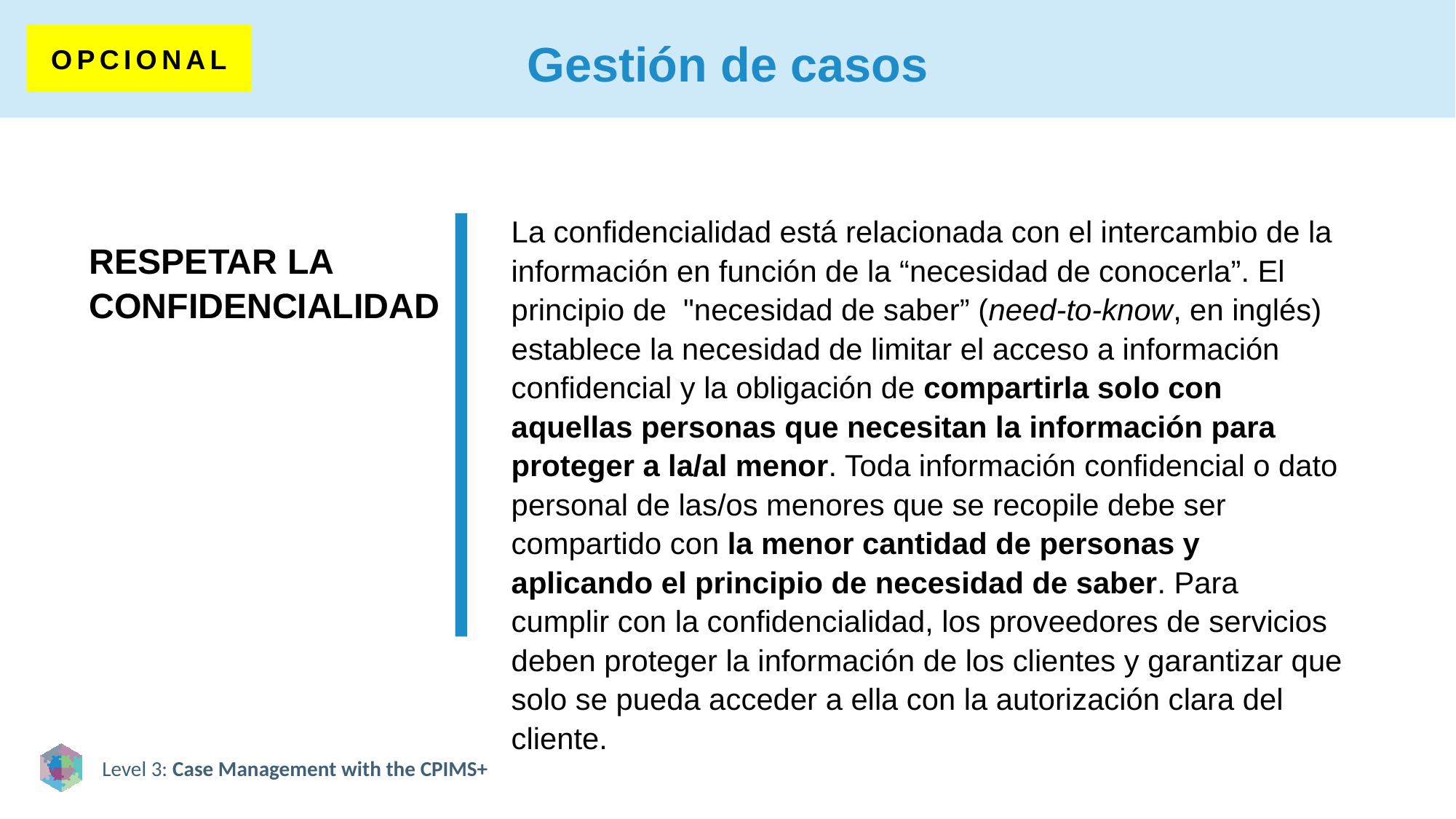

# Gestión de casos
OPCIONAL
La confidencialidad está relacionada con el intercambio de la información en función de la “necesidad de conocerla”. El principio de  "necesidad de saber” (need-to-know, en inglés) establece la necesidad de limitar el acceso a información confidencial y la obligación de compartirla solo con aquellas personas que necesitan la información para proteger a la/al menor. Toda información confidencial o dato personal de las/os menores que se recopile debe ser compartido con la menor cantidad de personas y aplicando el principio de necesidad de saber. Para cumplir con la confidencialidad, los proveedores de servicios deben proteger la información de los clientes y garantizar que solo se pueda acceder a ella con la autorización clara del cliente.

RESPETAR LA CONFIDENCIALIDAD